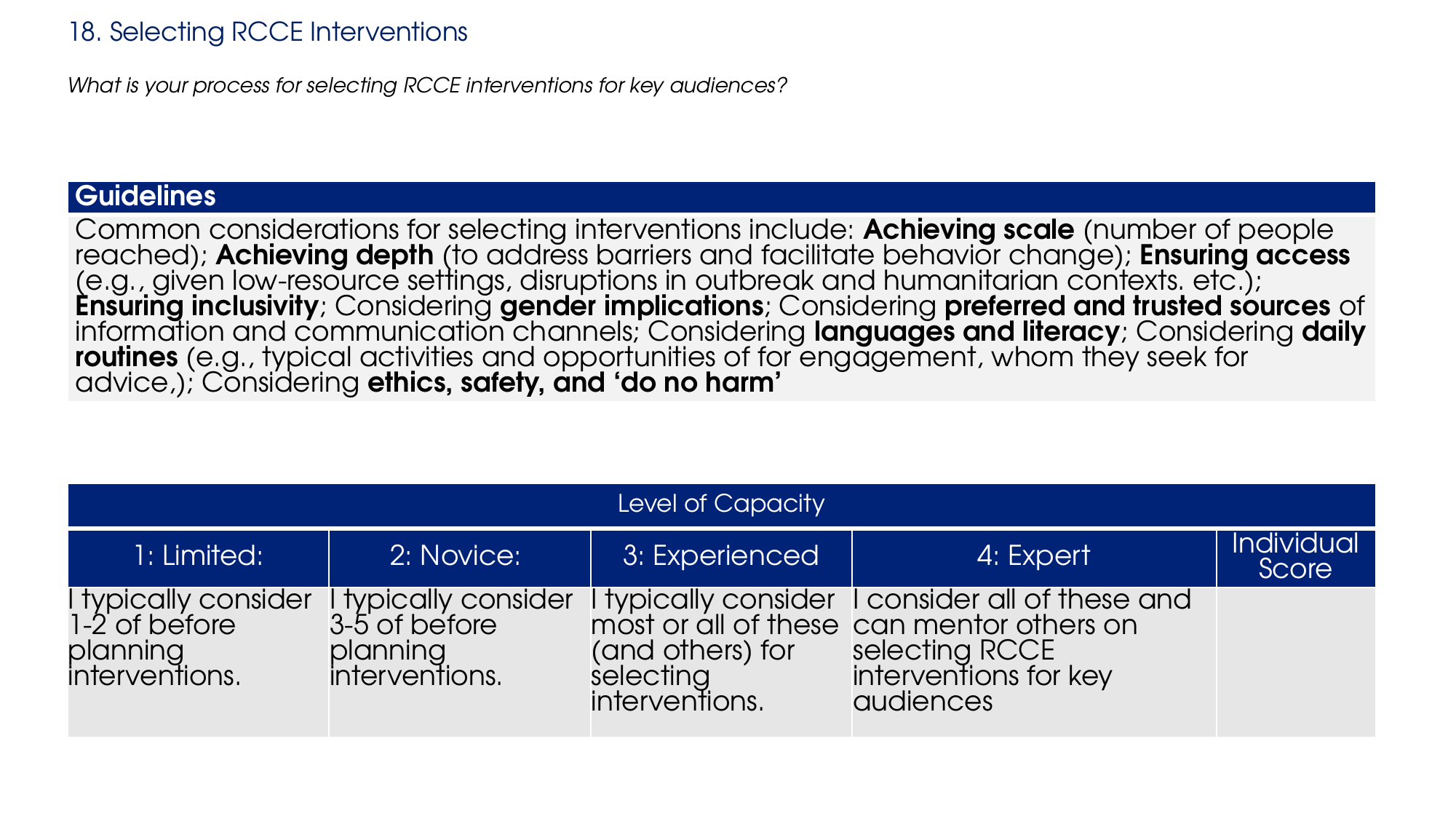

# 18. Selecting RCCE Interventions What is your process for selecting RCCE interventions for key audiences?
| Guidelines |
| --- |
| Common considerations for selecting interventions include: Achieving scale (number of people reached); Achieving depth (to address barriers and facilitate behavior change); Ensuring access (e.g., given low-resource settings, disruptions in outbreak and humanitarian contexts. etc.); Ensuring inclusivity; Considering gender implications; Considering preferred and trusted sources of information and communication channels; Considering languages and literacy; Considering daily routines (e.g., typical activities and opportunities of for engagement, whom they seek for advice,); Considering ethics, safety, and ‘do no harm’ |
| Level of Capacity |  |  |  |  |
| --- | --- | --- | --- | --- |
| 1: Limited: | 2: Novice: | 3: Experienced | 4: Expert | Individual Score |
| I typically consider 1-2 of before planning interventions. | I typically consider 3-5 of before planning interventions. | I typically consider most or all of these (and others) for selecting interventions. | I consider all of these and can mentor others on selecting RCCE interventions for key audiences |  |